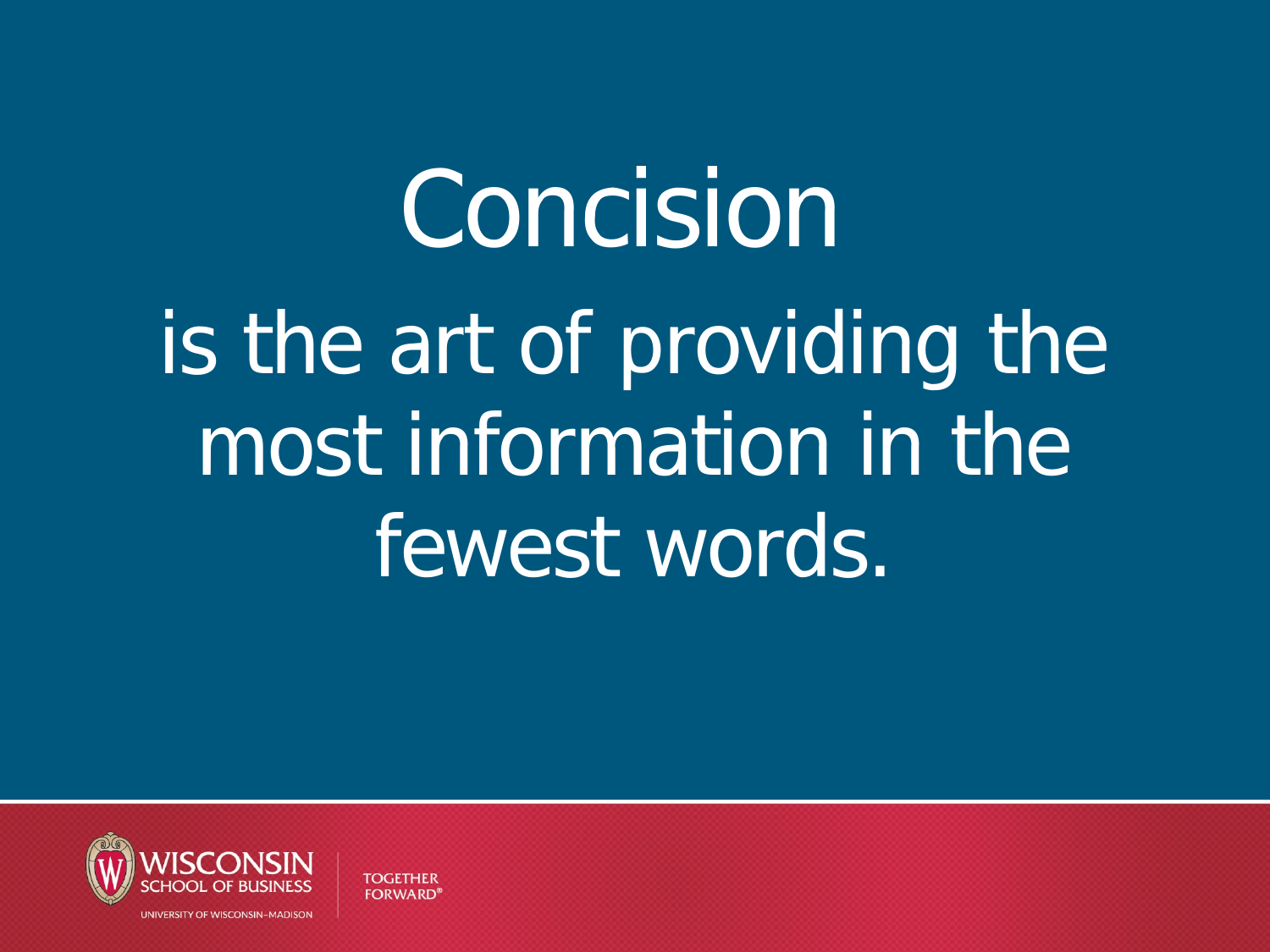

Concision
is the art of providing the most information in the fewest words.